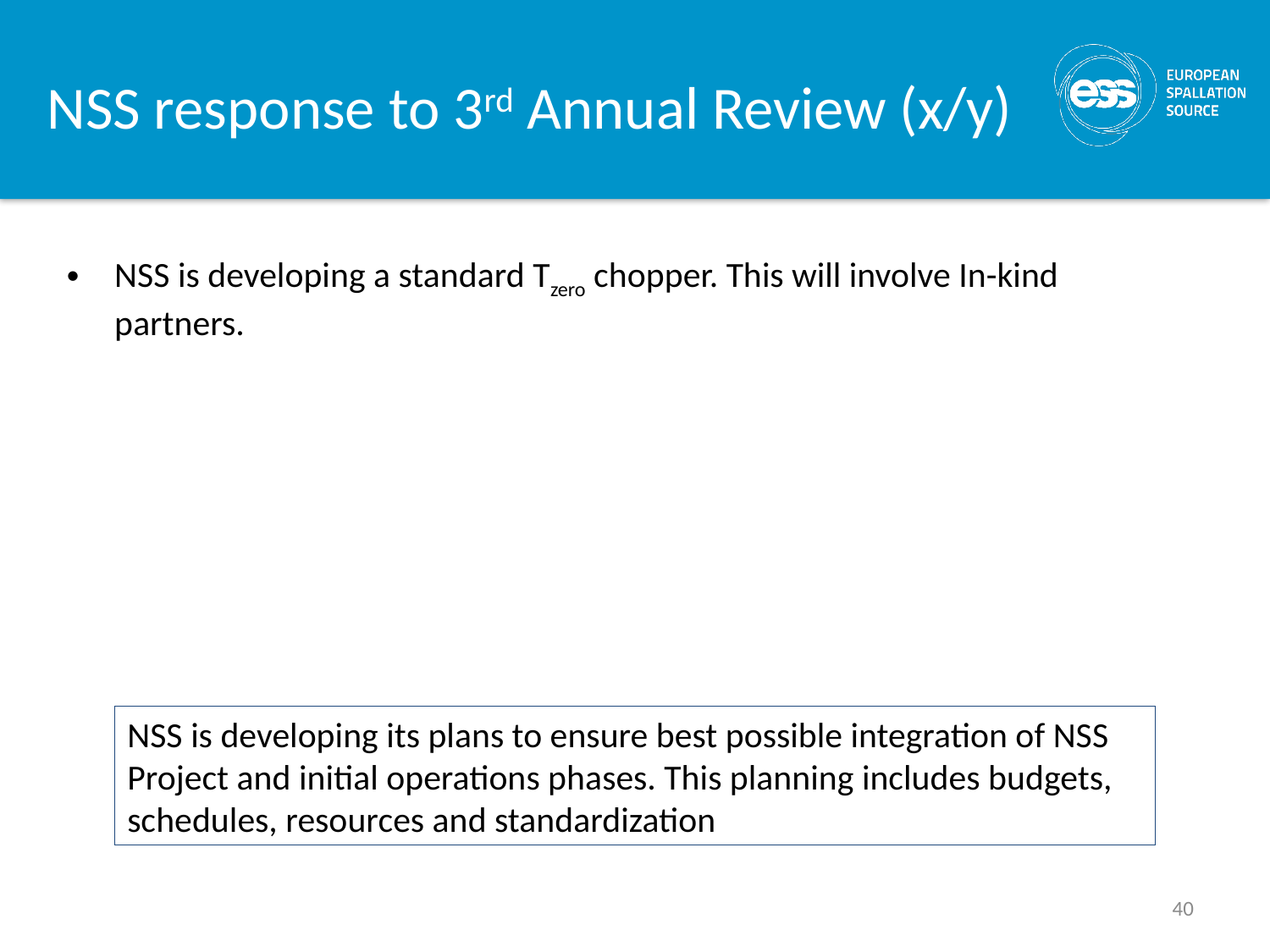

# NSS response to 3rd Annual Review (x/y)
NSS is developing a standard Tzero chopper. This will involve In-kind partners.
NSS is developing its plans to ensure best possible integration of NSS Project and initial operations phases. This planning includes budgets, schedules, resources and standardization
40